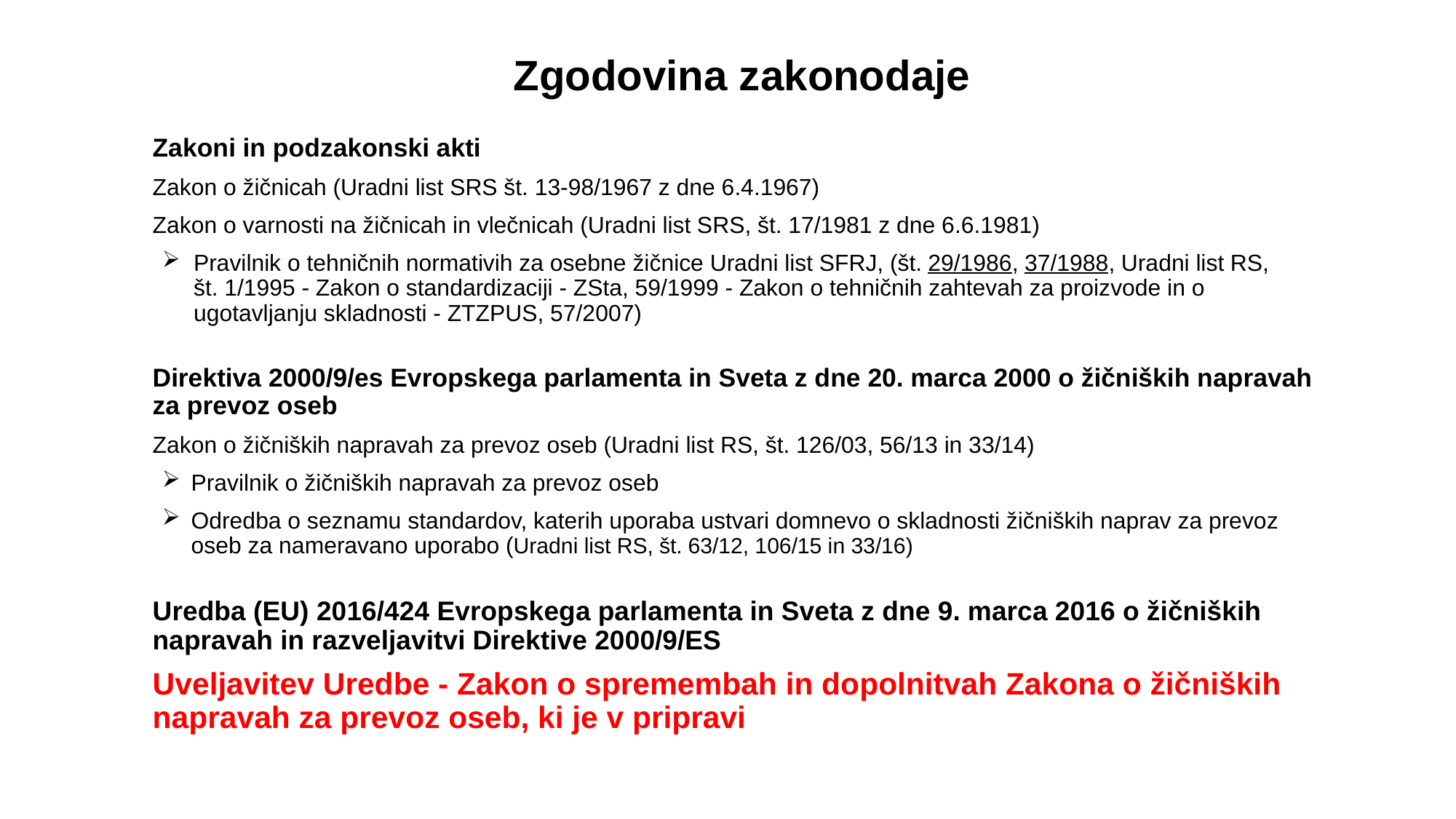

# Zgodovina zakonodaje
Zakoni in podzakonski akti
Zakon o žičnicah (Uradni list SRS št. 13-98/1967 z dne 6.4.1967)
Zakon o varnosti na žičnicah in vlečnicah (Uradni list SRS, št. 17/1981 z dne 6.6.1981)
Pravilnik o tehničnih normativih za osebne žičnice Uradni list SFRJ, (št. 29/1986, 37/1988, Uradni list RS, št. 1/1995 - Zakon o standardizaciji - ZSta, 59/1999 - Zakon o tehničnih zahtevah za proizvode in o ugotavljanju skladnosti - ZTZPUS, 57/2007)

Direktiva 2000/9/es Evropskega parlamenta in Sveta z dne 20. marca 2000 o žičniških napravah za prevoz oseb
Zakon o žičniških napravah za prevoz oseb (Uradni list RS, št. 126/03, 56/13 in 33/14)
Pravilnik o žičniških napravah za prevoz oseb
Odredba o seznamu standardov, katerih uporaba ustvari domnevo o skladnosti žičniških naprav za prevoz oseb za nameravano uporabo (Uradni list RS, št. 63/12, 106/15 in 33/16)

Uredba (EU) 2016/424 Evropskega parlamenta in Sveta z dne 9. marca 2016 o žičniških napravah in razveljavitvi Direktive 2000/9/ES
Uveljavitev Uredbe - Zakon o spremembah in dopolnitvah Zakona o žičniških napravah za prevoz oseb, ki je v pripravi